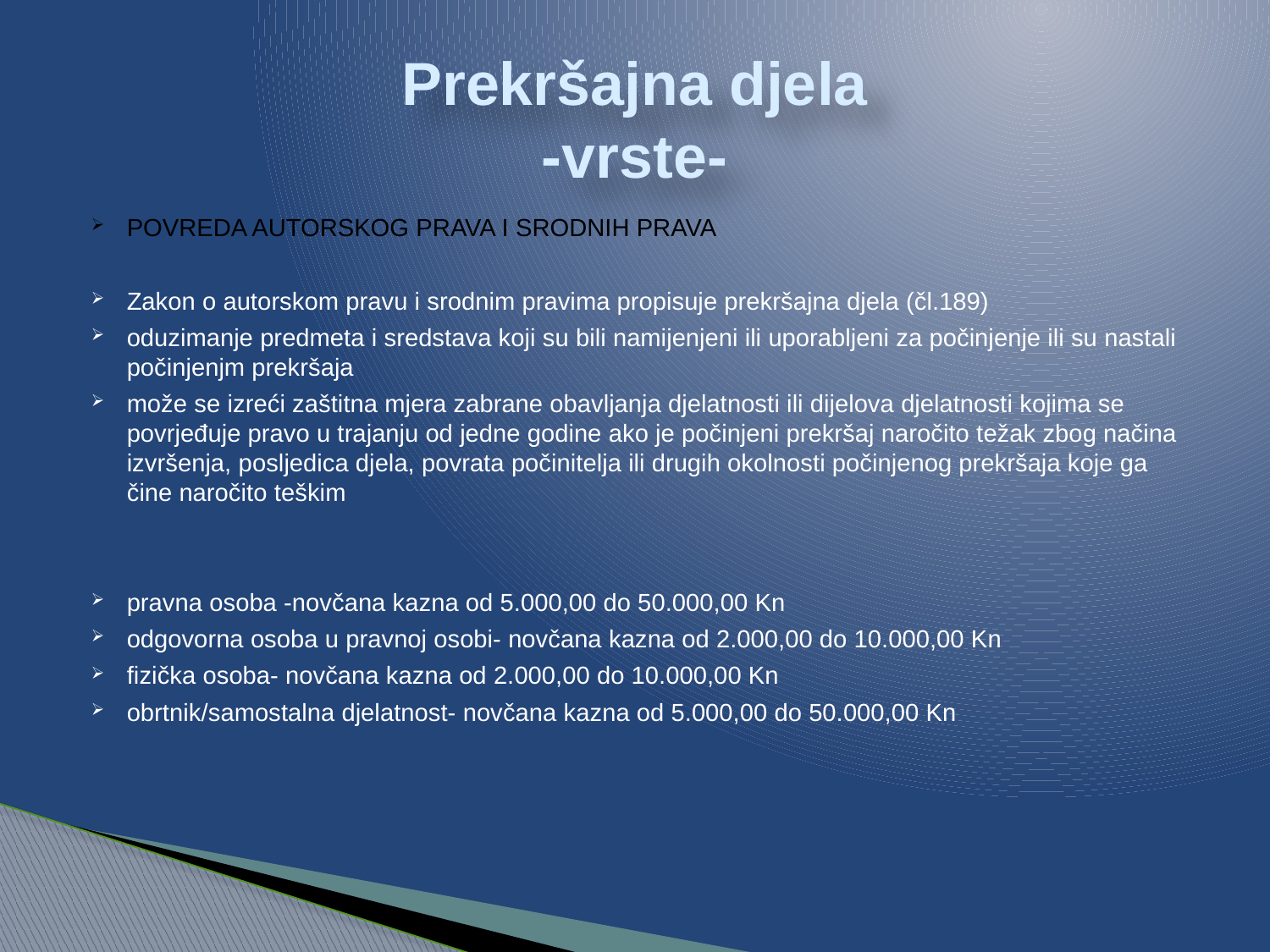

# Prekršajna djela -vrste-
POVREDA AUTORSKOG PRAVA I SRODNIH PRAVA

Zakon o autorskom pravu i srodnim pravima propisuje prekršajna djela (čl.189)
oduzimanje predmeta i sredstava koji su bili namijenjeni ili uporabljeni za počinjenje ili su nastali počinjenjm prekršaja
može se izreći zaštitna mjera zabrane obavljanja djelatnosti ili dijelova djelatnosti kojima se povrjeđuje pravo u trajanju od jedne godine ako je počinjeni prekršaj naročito težak zbog načina izvršenja, posljedica djela, povrata počinitelja ili drugih okolnosti počinjenog prekršaja koje ga čine naročito teškim

pravna osoba -novčana kazna od 5.000,00 do 50.000,00 Kn
odgovorna osoba u pravnoj osobi- novčana kazna od 2.000,00 do 10.000,00 Kn
fizička osoba- novčana kazna od 2.000,00 do 10.000,00 Kn
obrtnik/samostalna djelatnost- novčana kazna od 5.000,00 do 50.000,00 Kn